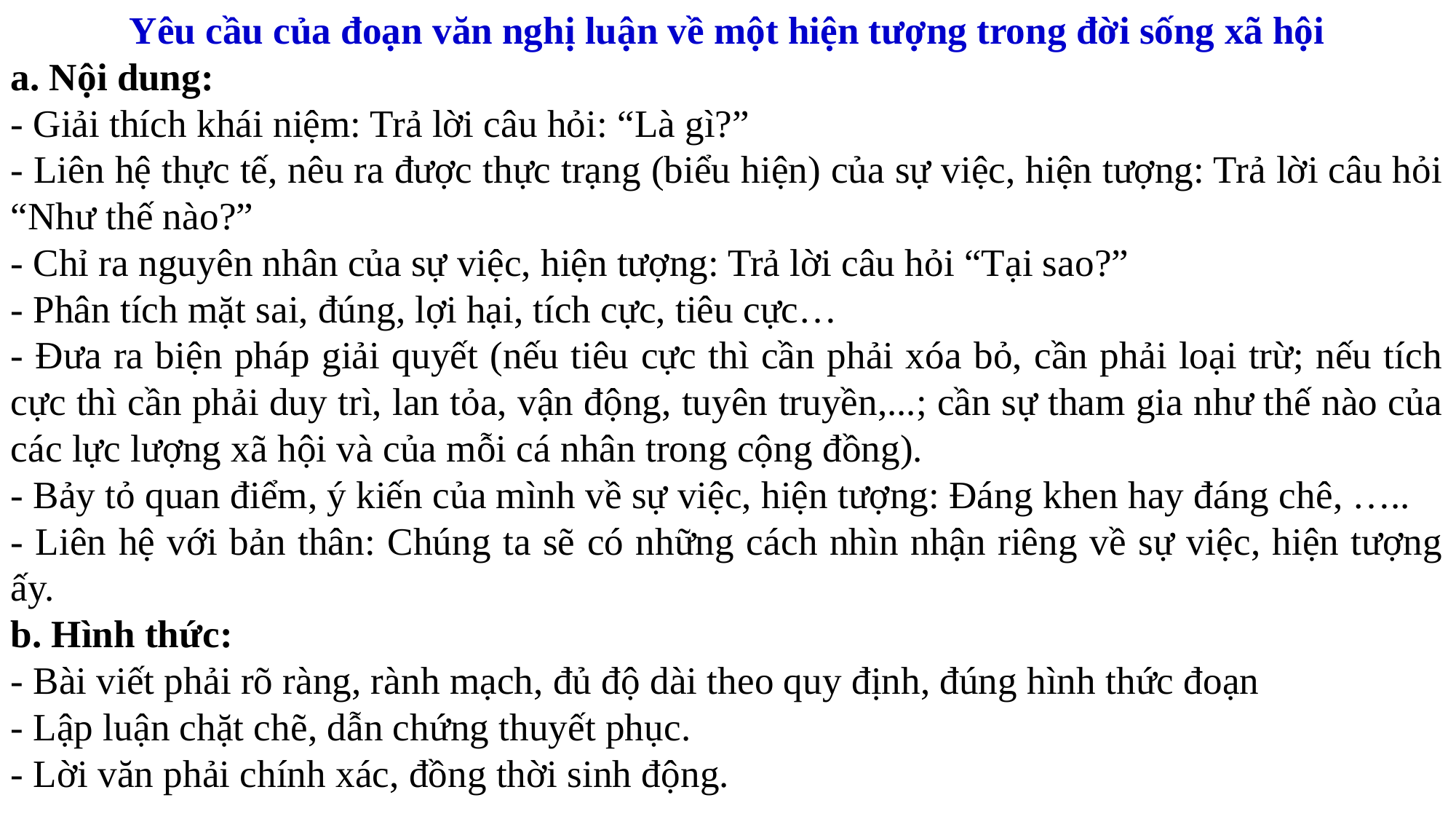

Yêu cầu của đoạn văn nghị luận về một hiện tượng trong đời sống xã hội
a. Nội dung:
- Giải thích khái niệm: Trả lời câu hỏi: “Là gì?”
- Liên hệ thực tế, nêu ra được thực trạng (biểu hiện) của sự việc, hiện tượng: Trả lời câu hỏi “Như thế nào?”
- Chỉ ra nguyên nhân của sự việc, hiện tượng: Trả lời câu hỏi “Tại sao?”
- Phân tích mặt sai, đúng, lợi hại, tích cực, tiêu cực…
- Đưa ra biện pháp giải quyết (nếu tiêu cực thì cần phải xóa bỏ, cần phải loại trừ; nếu tích cực thì cần phải duy trì, lan tỏa, vận động, tuyên truyền,...; cần sự tham gia như thế nào của các lực lượng xã hội và của mỗi cá nhân trong cộng đồng).
- Bảy tỏ quan điểm, ý kiến của mình về sự việc, hiện tượng: Đáng khen hay đáng chê, …..
- Liên hệ với bản thân: Chúng ta sẽ có những cách nhìn nhận riêng về sự việc, hiện tượng ấy.
b. Hình thức:
- Bài viết phải rõ ràng, rành mạch, đủ độ dài theo quy định, đúng hình thức đoạn
- Lập luận chặt chẽ, dẫn chứng thuyết phục.
- Lời văn phải chính xác, đồng thời sinh động.